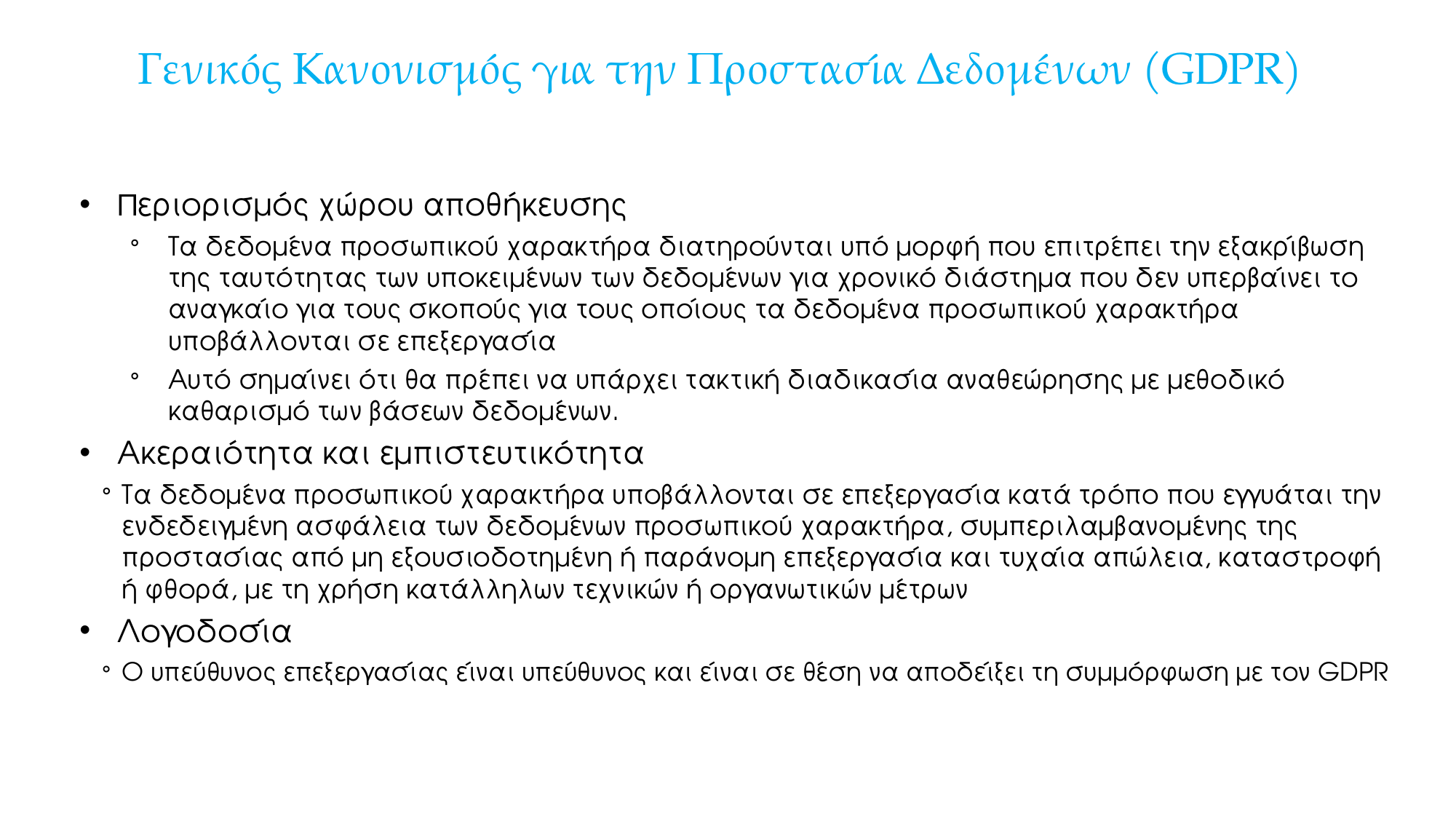

# Γενικός Κανονισμός για την Προστασία Δεδομένων (GDPR)
Περιορισμός χώρου αποθήκευσης
Τα δεδομένα προσωπικού χαρακτήρα διατηρούνται υπό μορφή που επιτρέπει την εξακρίβωση της ταυτότητας των υποκειμένων των δεδομένων για χρονικό διάστημα που δεν υπερβαίνει το αναγκαίο για τους σκοπούς για τους οποίους τα δεδομένα προσωπικού χαρακτήρα υποβάλλονται σε επεξεργασία
Αυτό σημαίνει ότι θα πρέπει να υπάρχει τακτική διαδικασία αναθεώρησης με μεθοδικό καθαρισμό των βάσεων δεδομένων.
Ακεραιότητα και εμπιστευτικότητα
Τα δεδομένα προσωπικού χαρακτήρα υποβάλλονται σε επεξεργασία κατά τρόπο που εγγυάται την ενδεδειγμένη ασφάλεια των δεδομένων προσωπικού χαρακτήρα, συμπεριλαμβανομένης της προστασίας από μη εξουσιοδοτημένη ή παράνομη επεξεργασία και τυχαία απώλεια, καταστροφή ή φθορά, με τη χρήση κατάλληλων τεχνικών ή οργανωτικών μέτρων
Λογοδοσία
Ο υπεύθυνος επεξεργασίας είναι υπεύθυνος και είναι σε θέση να αποδείξει τη συμμόρφωση με τον GDPR